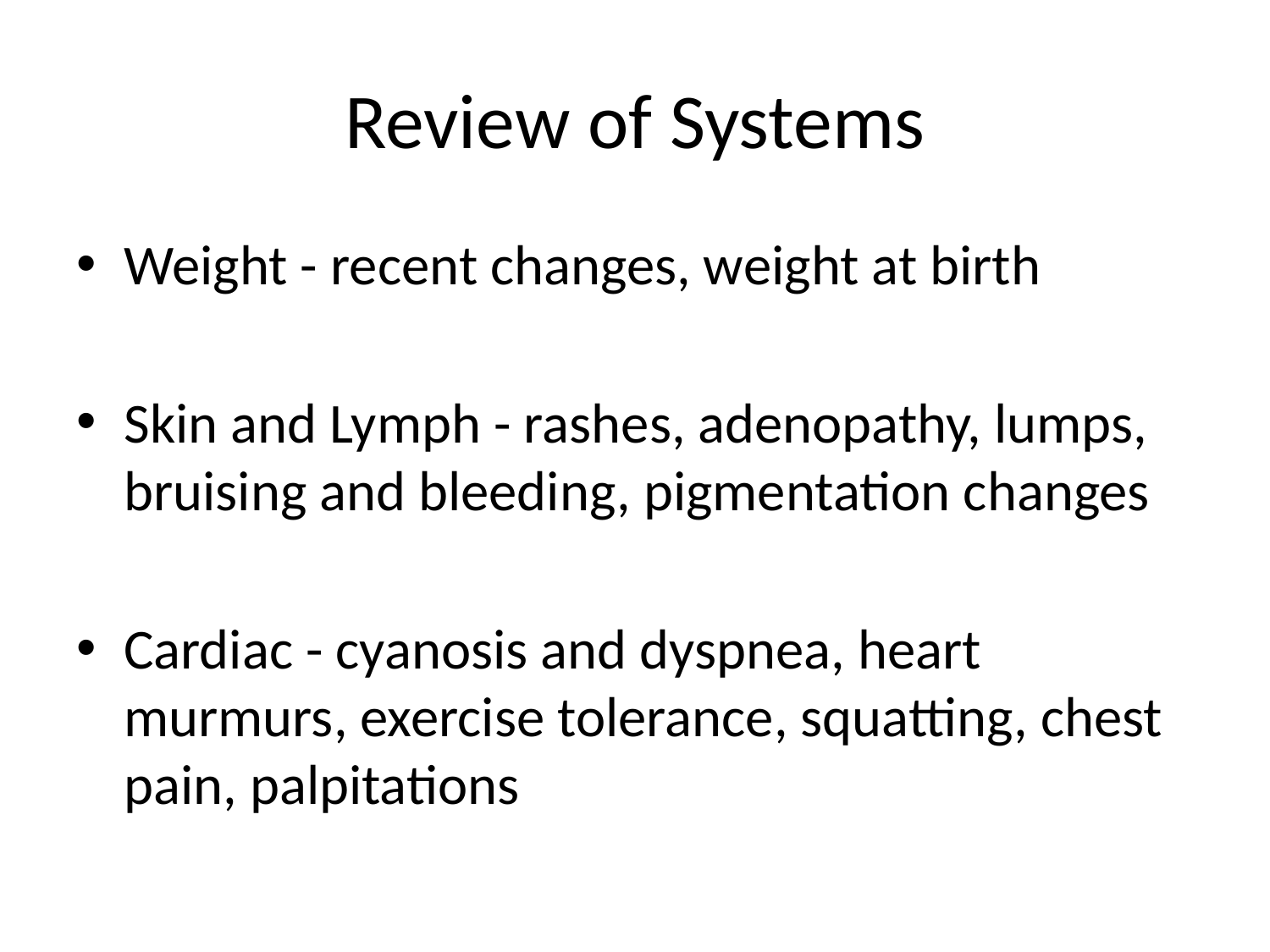

# Review of Systems
Weight - recent changes, weight at birth

Skin and Lymph - rashes, adenopathy, lumps, bruising and bleeding, pigmentation changes

Cardiac - cyanosis and dyspnea, heart murmurs, exercise tolerance, squatting, chest pain, palpitations